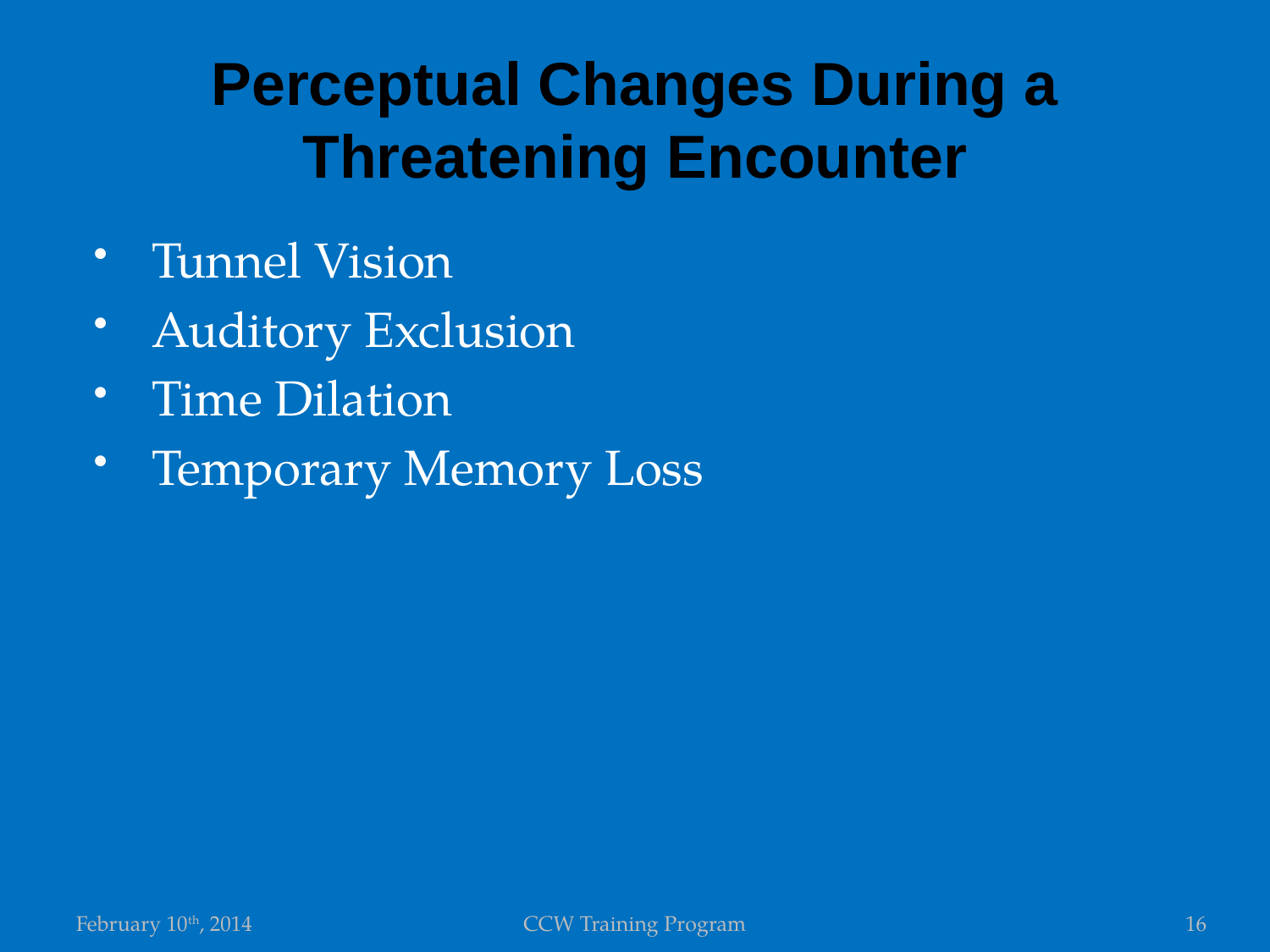

# Perceptual Changes During a Threatening Encounter
Tunnel Vision
Auditory Exclusion
Time Dilation
Temporary Memory Loss

February 10th, 2014
CCW Training Program
16